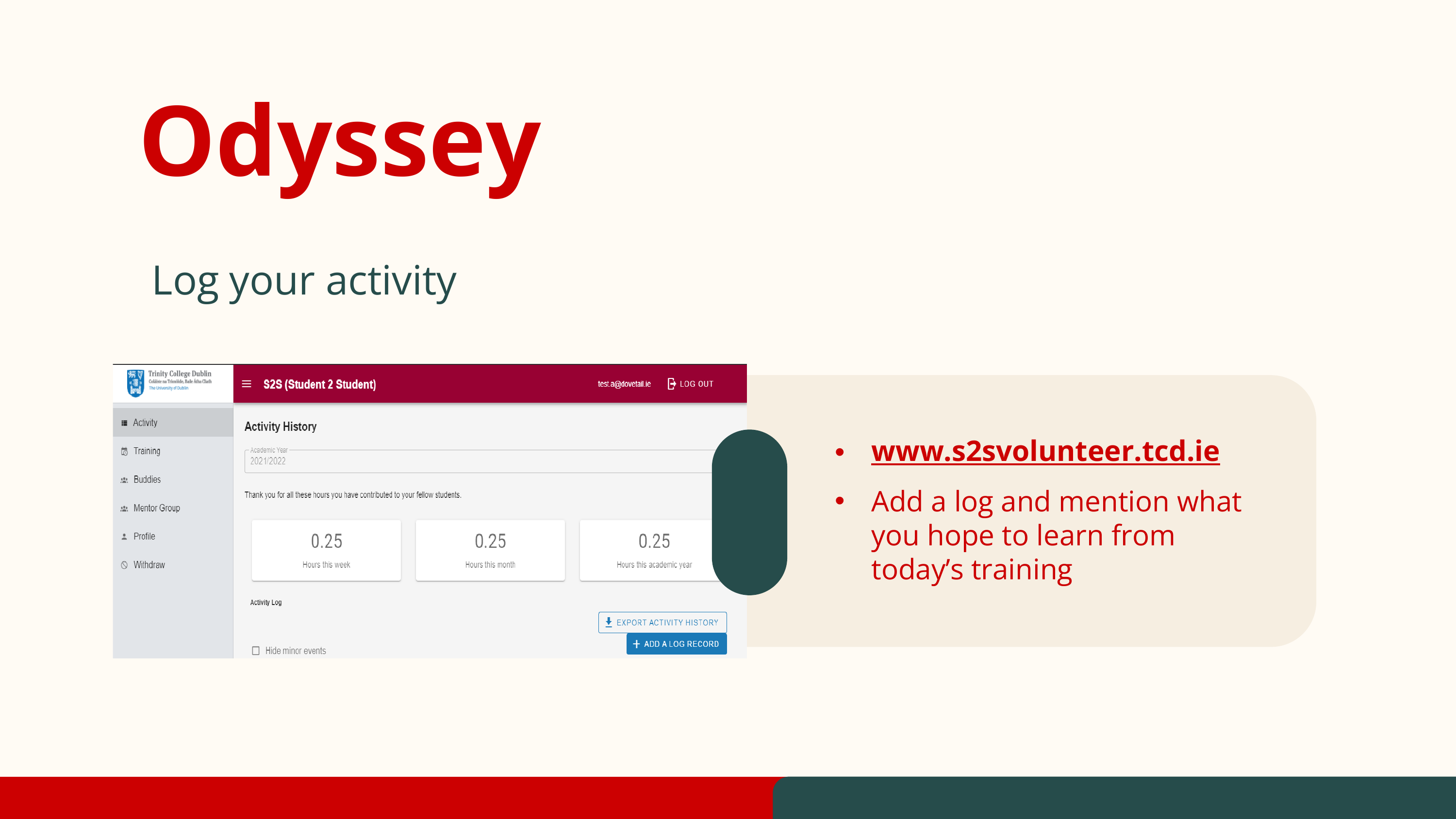

Odyssey
Log your activity

www.s2svolunteer.tcd.ie
Add a log and mention what you hope to learn from today’s training

9